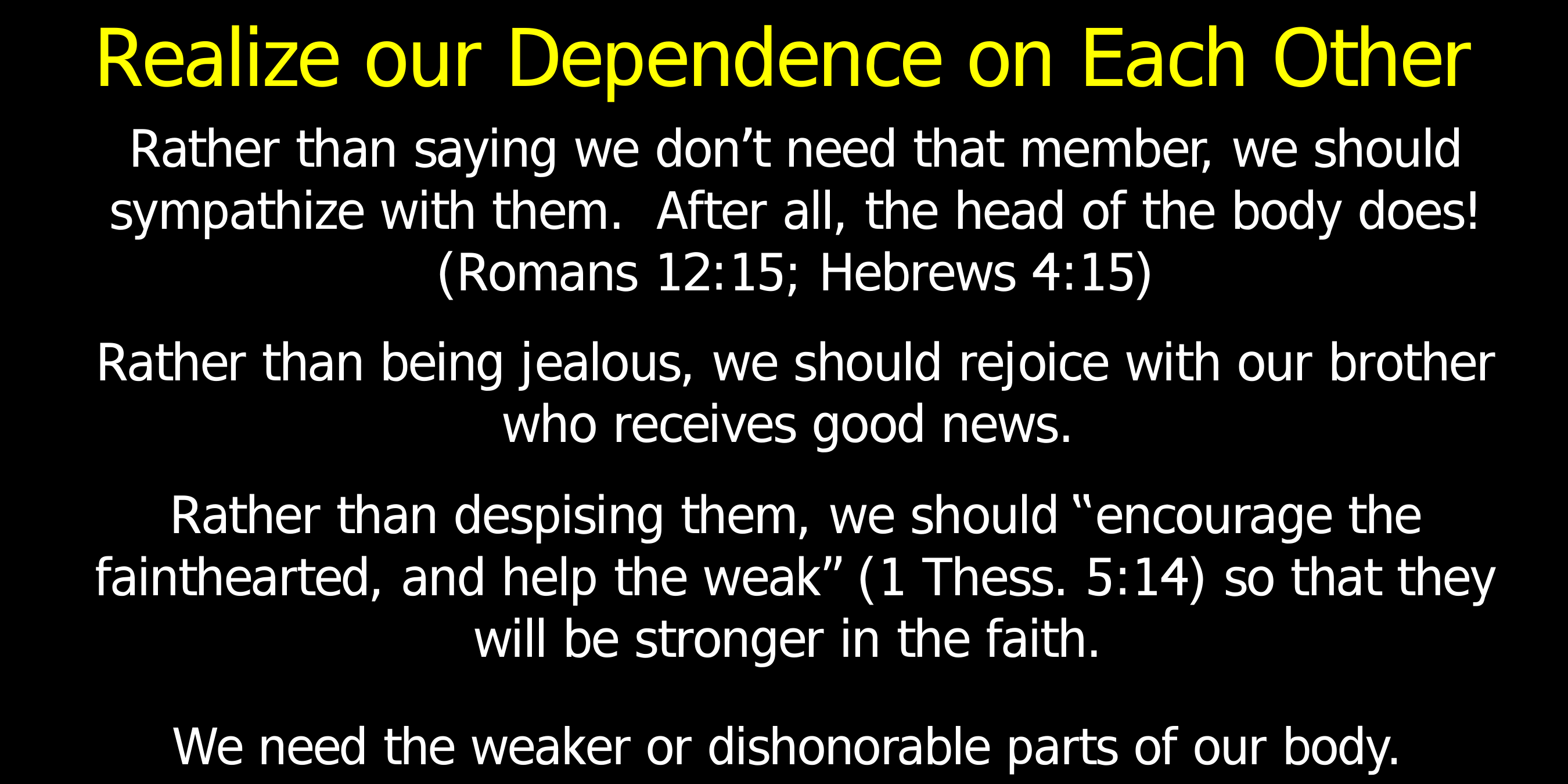

# Realize our Dependence on Each Other
Rather than saying we don’t need that member, we should sympathize with them.  After all, the head of the body does! (Romans 12:15; Hebrews 4:15)

Rather than being jealous, we should rejoice with our brother who receives good news.

Rather than despising them, we should “encourage the fainthearted, and help the weak” (1 Thess. 5:14) so that they will be stronger in the faith.

We need the weaker or dishonorable parts of our body.